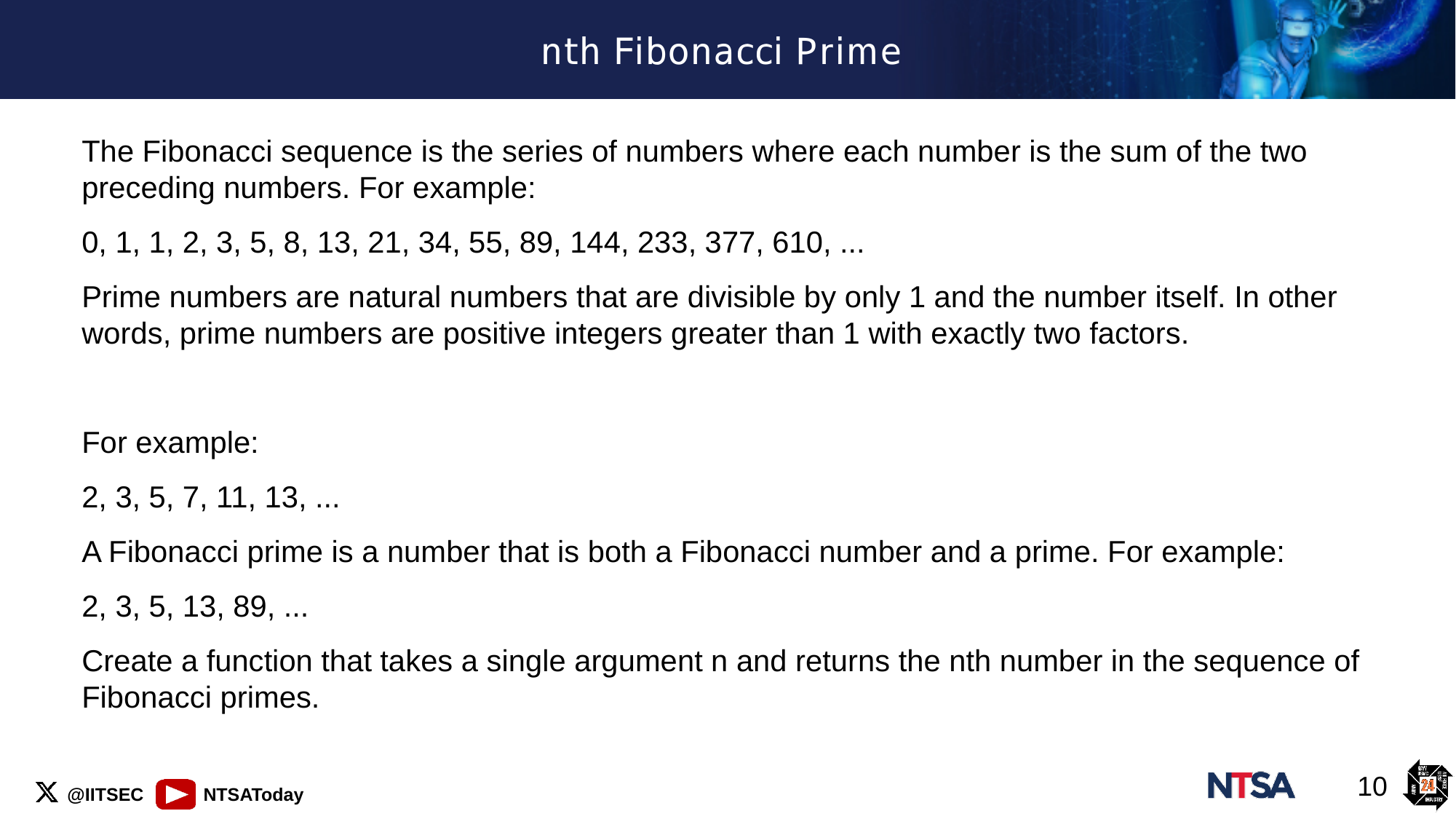

# nth Fibonacci Prime
The Fibonacci sequence is the series of numbers where each number is the sum of the two preceding numbers. For example:
0, 1, 1, 2, 3, 5, 8, 13, 21, 34, 55, 89, 144, 233, 377, 610, ...
Prime numbers are natural numbers that are divisible by only 1 and the number itself. In other words, prime numbers are positive integers greater than 1 with exactly two factors.

For example:
2, 3, 5, 7, 11, 13, ...
A Fibonacci prime is a number that is both a Fibonacci number and a prime. For example:
2, 3, 5, 13, 89, ...
Create a function that takes a single argument n and returns the nth number in the sequence of Fibonacci primes.

10